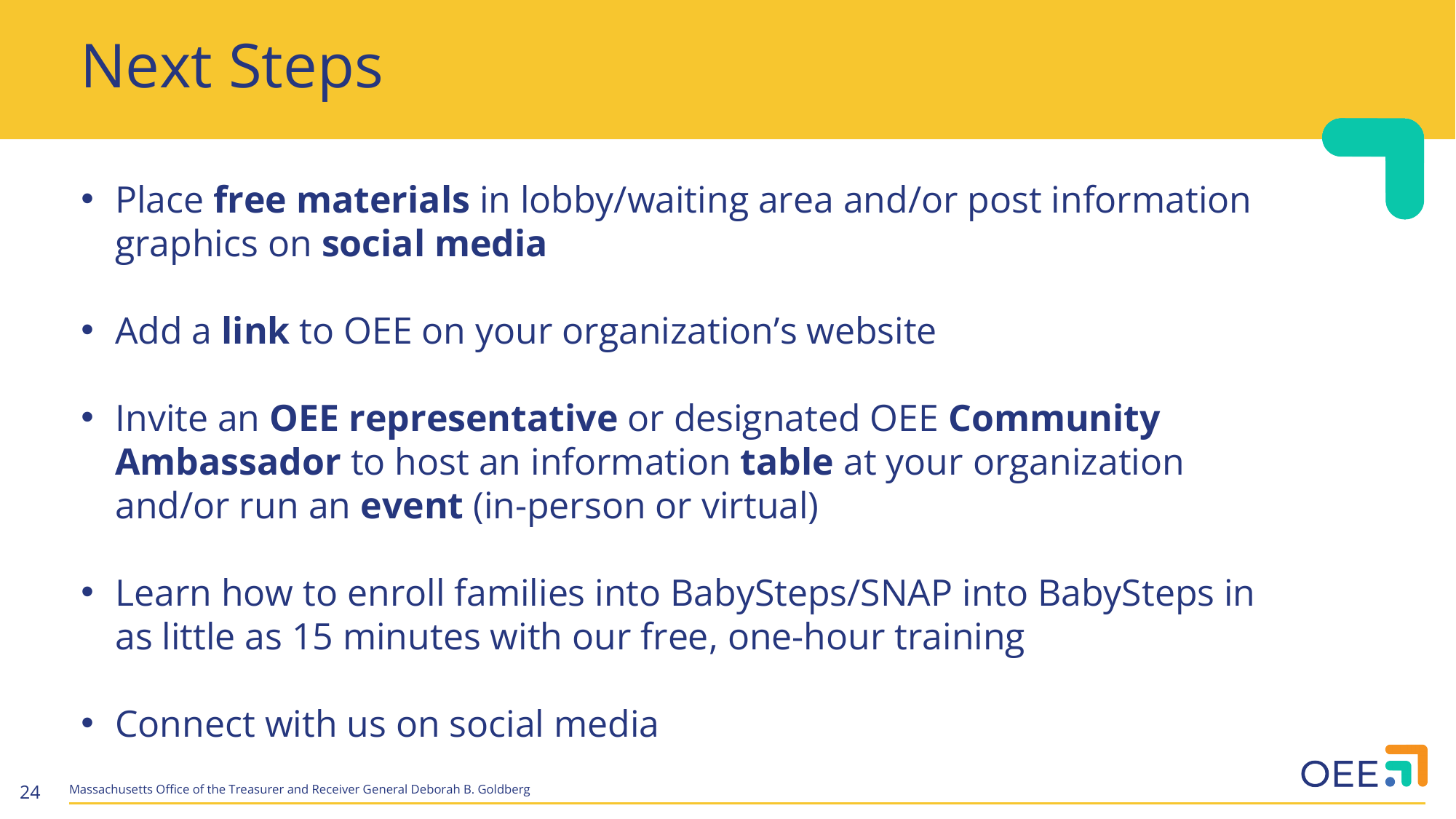

# Next Steps
Place free materials in lobby/waiting area and/or post information graphics on social media

Add a link to OEE on your organization’s website

Invite an OEE representative or designated OEE Community Ambassador to host an information table at your organization and/or run an event (in-person or virtual)

Learn how to enroll families into BabySteps/SNAP into BabySteps in as little as 15 minutes with our free, one-hour training

Connect with us on social media